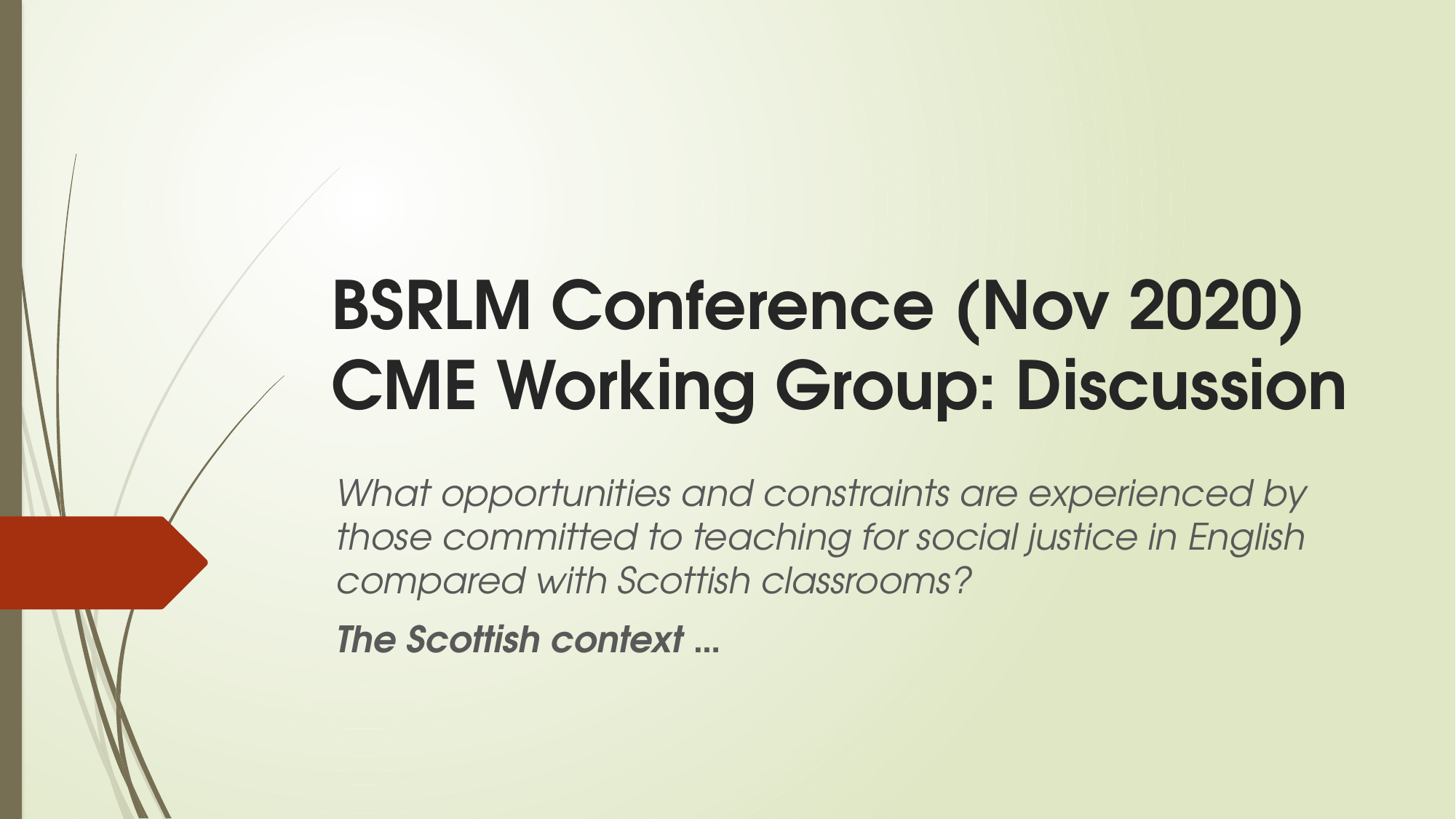

# BSRLM Conference (Nov 2020) CME Working Group: Discussion
What opportunities and constraints are experienced by those committed to teaching for social justice in English compared with Scottish classrooms?
The Scottish context …